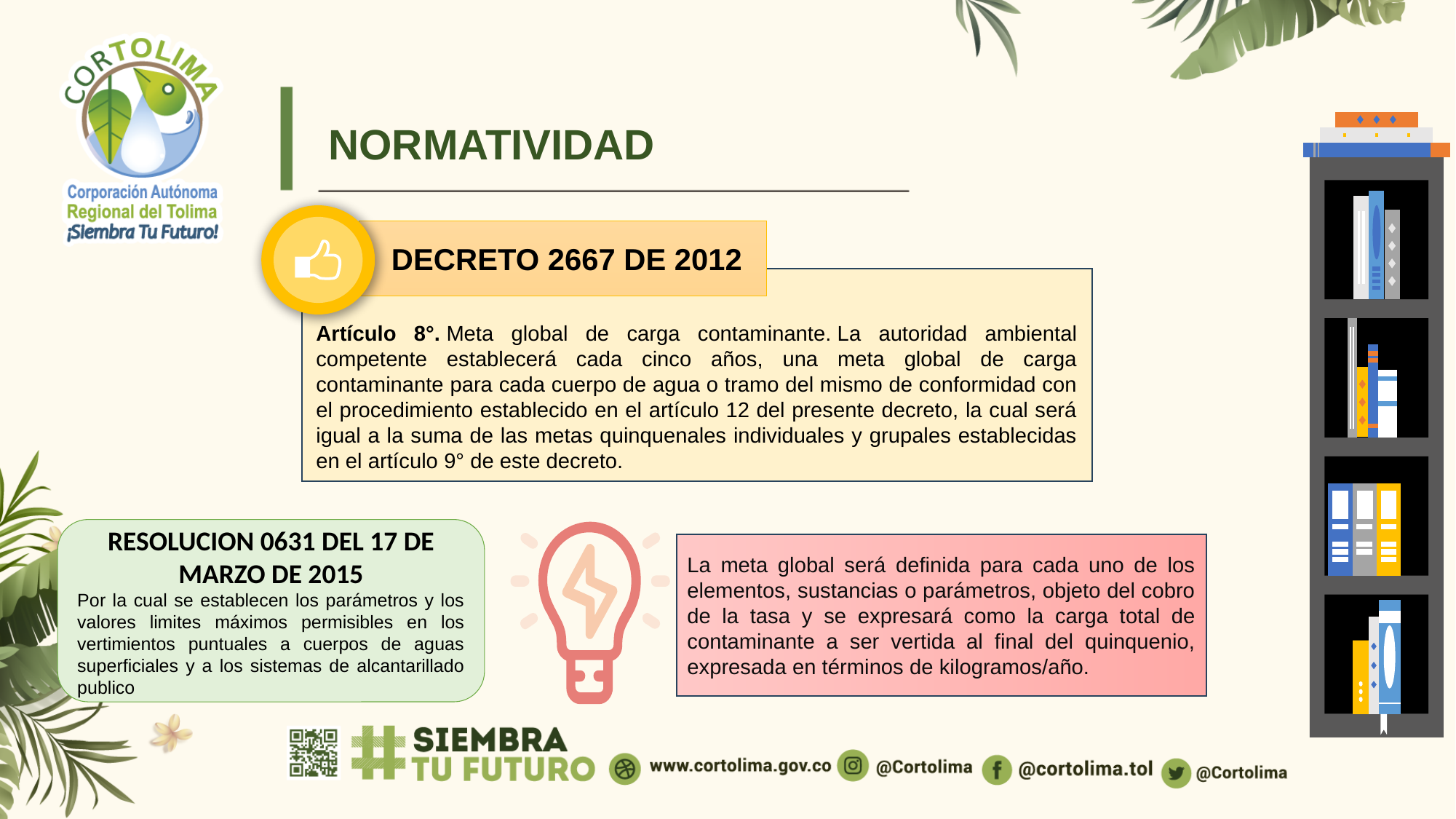

# NORMATIVIDAD

 DECRETO 2667 DE 2012

Artículo 8°. Meta global de carga contaminante. La autoridad ambiental competente establecerá cada cinco años, una meta global de carga contaminante para cada cuerpo de agua o tramo del mismo de conformidad con el procedimiento establecido en el artículo 12 del presente decreto, la cual será igual a la suma de las metas quinquenales individuales y grupales establecidas en el artículo 9° de este decreto.
RESOLUCION 0631 DEL 17 DE MARZO DE 2015
Por la cual se establecen los parámetros y los valores limites máximos permisibles en los vertimientos puntuales a cuerpos de aguas superficiales y a los sistemas de alcantarillado publico

La meta global será definida para cada uno de los elementos, sustancias o parámetros, objeto del cobro de la tasa y se expresará como la carga total de contaminante a ser vertida al final del quinquenio, expresada en términos de kilogramos/año.